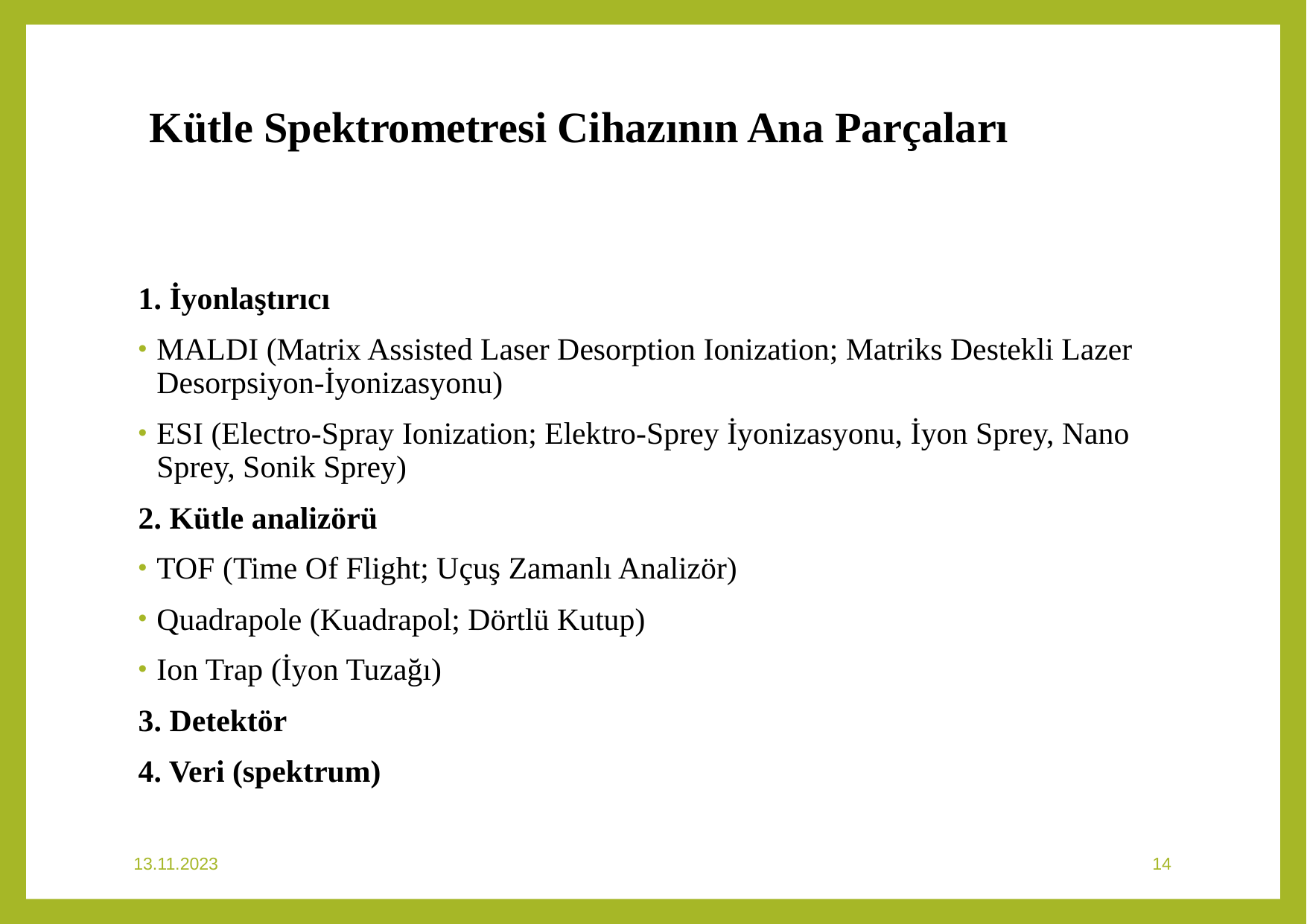

Kütle Spektrometresi Cihazının Ana Parçaları
1. İyonlaştırıcı
MALDI (Matrix Assisted Laser Desorption Ionization; Matriks Destekli Lazer Desorpsiyon-İyonizasyonu)
ESI (Electro-Spray Ionization; Elektro-Sprey İyonizasyonu, İyon Sprey, Nano Sprey, Sonik Sprey)
2. Kütle analizörü
TOF (Time Of Flight; Uçuş Zamanlı Analizör)
Quadrapole (Kuadrapol; Dörtlü Kutup)
Ion Trap (İyon Tuzağı)
3. Detektör
4. Veri (spektrum)
13.11.2023
14